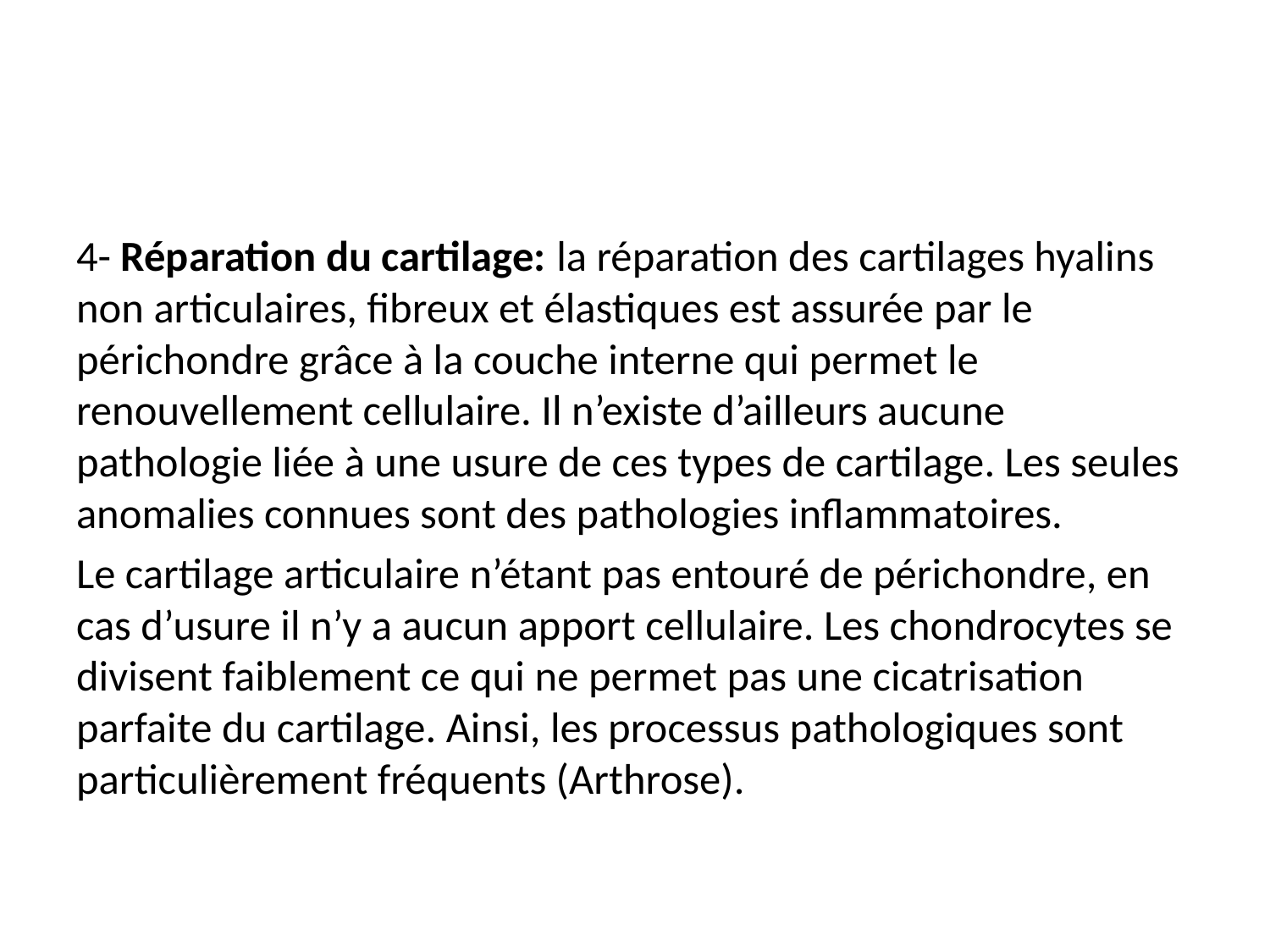

#
4- Réparation du cartilage: la réparation des cartilages hyalins non articulaires, fibreux et élastiques est assurée par le périchondre grâce à la couche interne qui permet le renouvellement cellulaire. Il n’existe d’ailleurs aucune pathologie liée à une usure de ces types de cartilage. Les seules anomalies connues sont des pathologies inflammatoires.
Le cartilage articulaire n’étant pas entouré de périchondre, en cas d’usure il n’y a aucun apport cellulaire. Les chondrocytes se divisent faiblement ce qui ne permet pas une cicatrisation parfaite du cartilage. Ainsi, les processus pathologiques sont particulièrement fréquents (Arthrose).